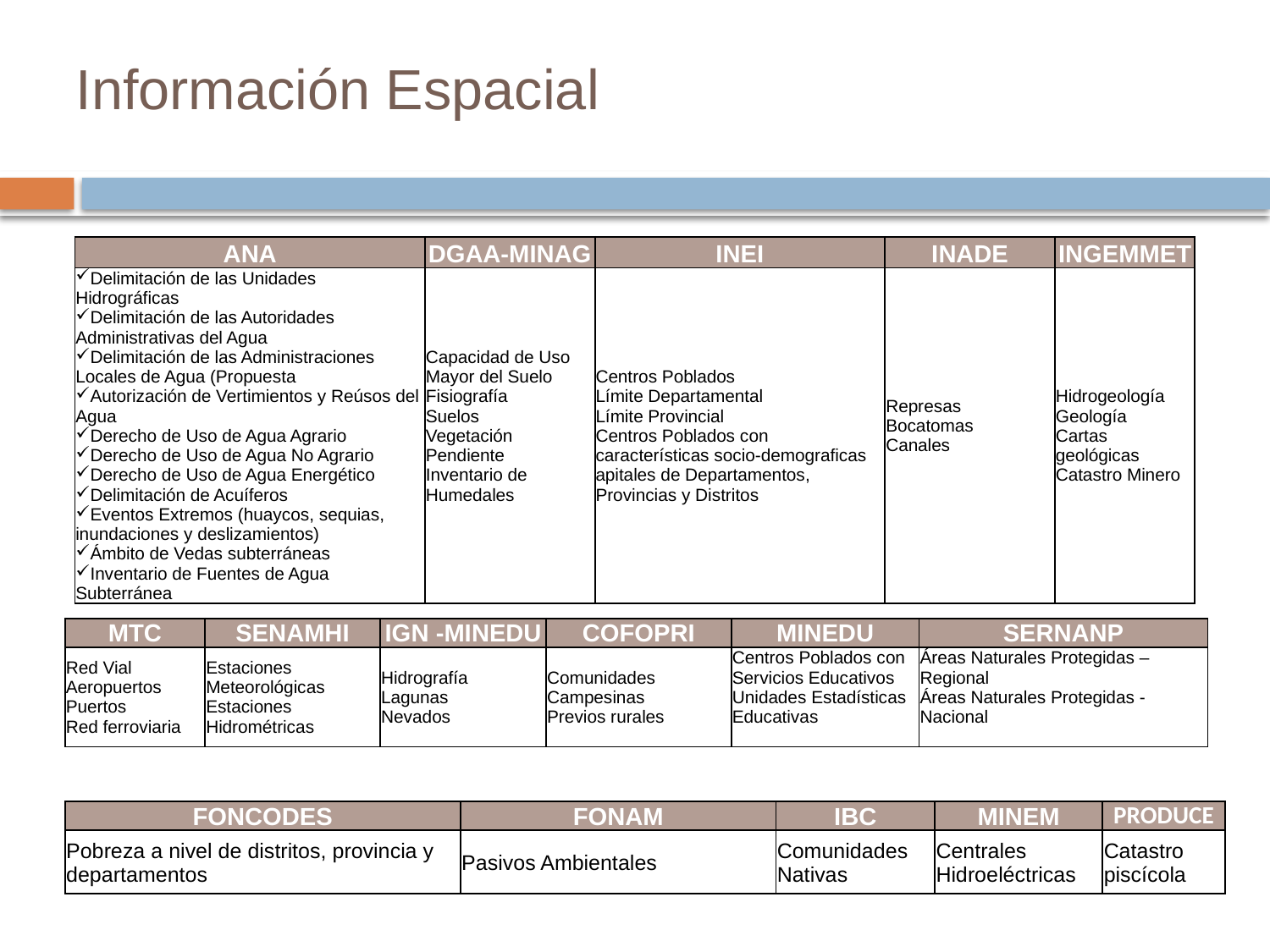

# Información Espacial
| ANA | DGAA-MINAG | INEI | INADE | INGEMMET |
| --- | --- | --- | --- | --- |
| Delimitación de las Unidades Hidrográficas Delimitación de las Autoridades Administrativas del Agua Delimitación de las Administraciones Locales de Agua (Propuesta Autorización de Vertimientos y Reúsos del Agua Derecho de Uso de Agua Agrario Derecho de Uso de Agua No Agrario Derecho de Uso de Agua Energético Delimitación de Acuíferos Eventos Extremos (huaycos, sequias, inundaciones y deslizamientos) Ámbito de Vedas subterráneas Inventario de Fuentes de Agua Subterránea | Capacidad de Uso Mayor del Suelo Fisiografía Suelos Vegetación Pendiente Inventario de Humedales | Centros Poblados Límite Departamental Límite Provincial Centros Poblados con características socio-demograficas apitales de Departamentos, Provincias y Distritos | Represas Bocatomas Canales | Hidrogeología Geología Cartas geológicas Catastro Minero |
| MTC | SENAMHI | IGN -MINEDU | COFOPRI | MINEDU | SERNANP |
| --- | --- | --- | --- | --- | --- |
| Red Vial Aeropuertos Puertos Red ferroviaria | Estaciones Meteorológicas Estaciones Hidrométricas | Hidrografía Lagunas Nevados | Comunidades Campesinas Previos rurales | Centros Poblados con Servicios Educativos Unidades Estadísticas Educativas | Áreas Naturales Protegidas – Regional Áreas Naturales Protegidas - Nacional |
| FONCODES | FONAM | IBC | MINEM | PRODUCE |
| --- | --- | --- | --- | --- |
| Pobreza a nivel de distritos, provincia y departamentos | Pasivos Ambientales | Comunidades Nativas | Centrales Hidroeléctricas | Catastro piscícola |